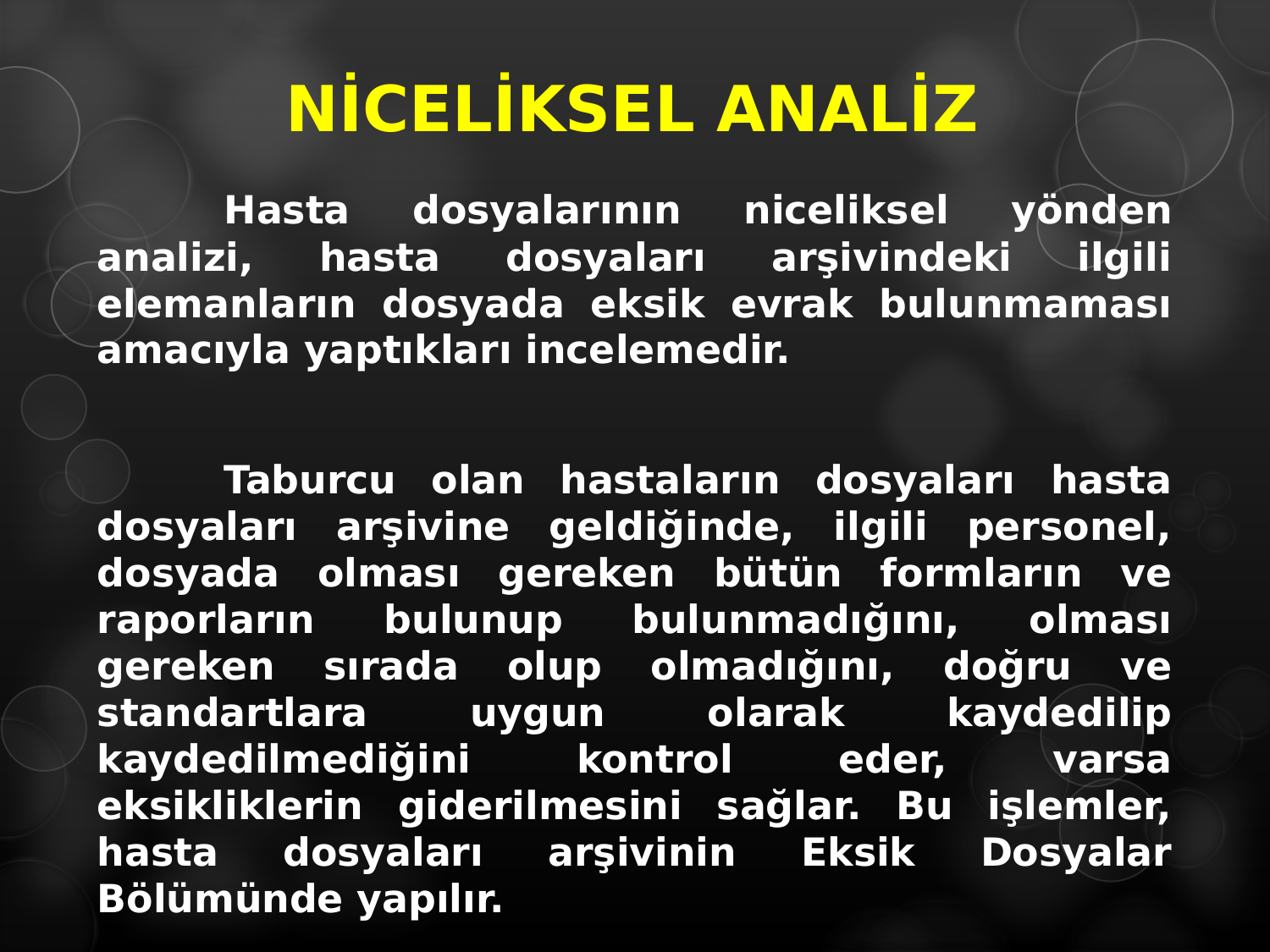

# NİCELİKSEL ANALİZ
	Hasta dosyalarının niceliksel yönden analizi, hasta dosyaları arşivindeki ilgili elemanların dosyada eksik evrak bulunmaması amacıyla yaptıkları incelemedir.

	Taburcu olan hastaların dosyaları hasta dosyaları arşivine geldiğinde, ilgili personel, dosyada olması gereken bütün formların ve raporların bulunup bulunmadığını, olması gereken sırada olup olmadığını, doğru ve standartlara uygun olarak kaydedilip kaydedilmediğini kontrol eder, varsa eksikliklerin giderilmesini sağlar. Bu işlemler, hasta dosyaları arşivinin Eksik Dosyalar Bölümünde yapılır.